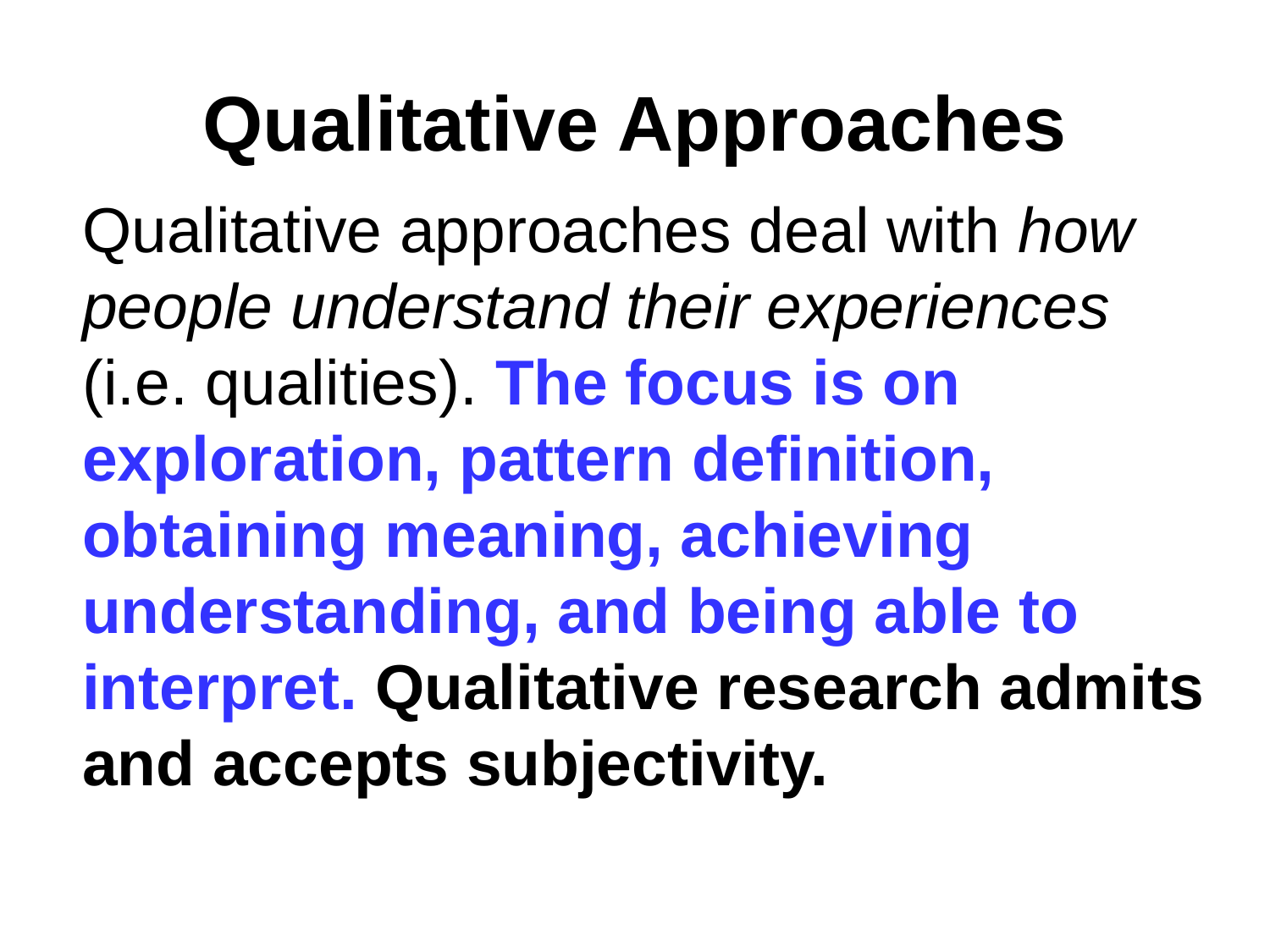

# Qualitative Approaches
Qualitative approaches deal with how people understand their experiences (i.e. qualities). The focus is on exploration, pattern definition, obtaining meaning, achieving understanding, and being able to interpret. Qualitative research admits and accepts subjectivity.